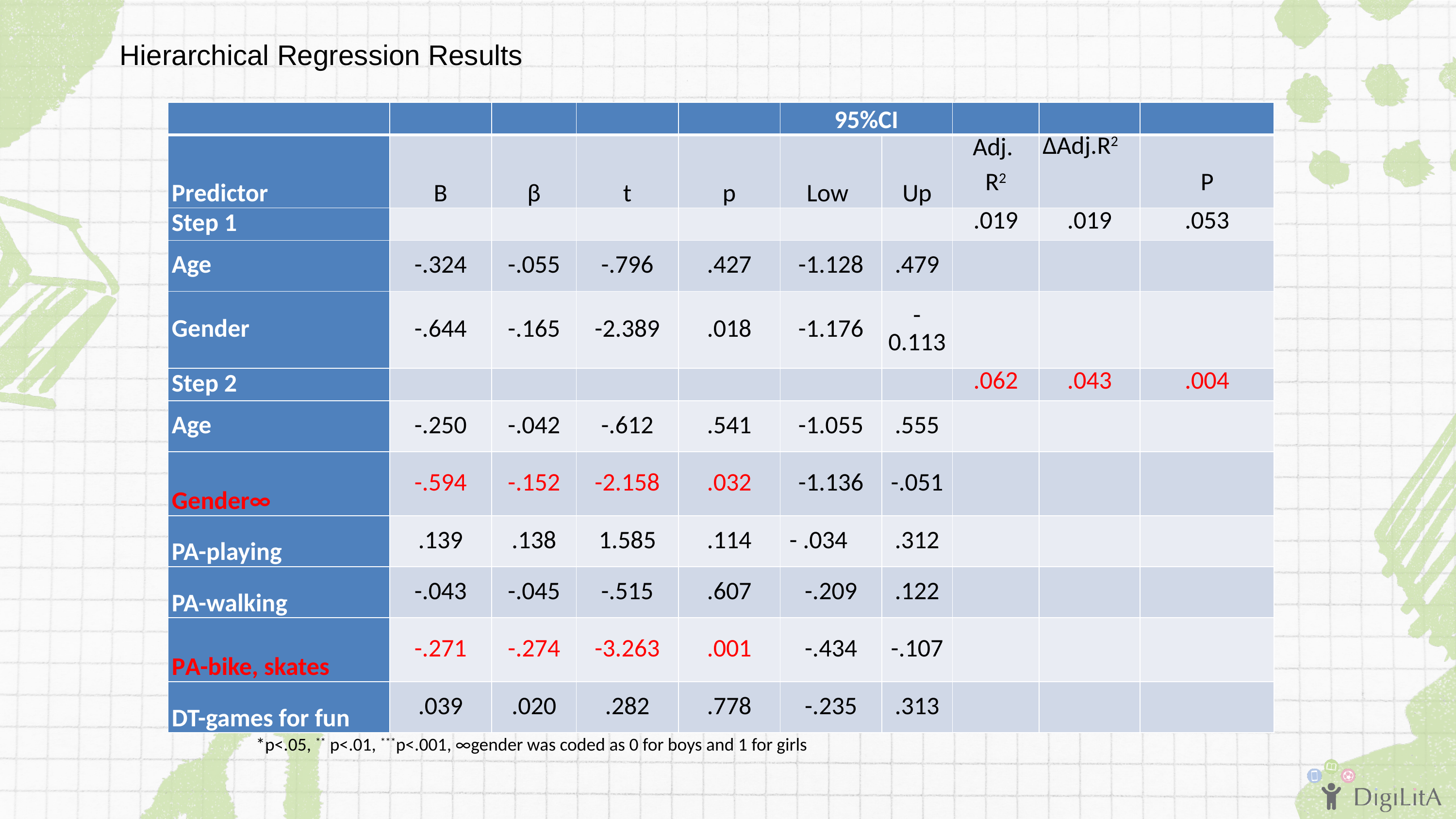

Hierarchical Regression Results
|  |  |  |  |  | 95%CI |  |  |  |  |
| --- | --- | --- | --- | --- | --- | --- | --- | --- | --- |
| Predictor | B | β | t | p | Low | Up | Adj. R2 | ΔAdj.R2 | P |
| Step 1 |  |  |  |  |  |  | .019 | .019 | .053 |
| Age | -.324 | -.055 | -.796 | .427 | -1.128 | .479 |  |  |  |
| Gender | -.644 | -.165 | -2.389 | .018 | -1.176 | -0.113 |  |  |  |
| Step 2 |  |  |  |  |  |  | .062 | .043 | .004 |
| Age | -.250 | -.042 | -.612 | .541 | -1.055 | .555 |  |  |  |
| Gender∞ | -.594 | -.152 | -2.158 | .032 | -1.136 | -.051 |  |  |  |
| PA-playing | .139 | .138 | 1.585 | .114 | - .034 | .312 |  |  |  |
| PA-walking | -.043 | -.045 | -.515 | .607 | -.209 | .122 |  |  |  |
| PA-bike, skates | -.271 | -.274 | -3.263 | .001 | -.434 | -.107 |  |  |  |
| DT-games for fun | .039 | .020 | .282 | .778 | -.235 | .313 |  |  |  |

*p<.05, ** p<.01, ***p<.001, ∞gender was coded as 0 for boys and 1 for girls